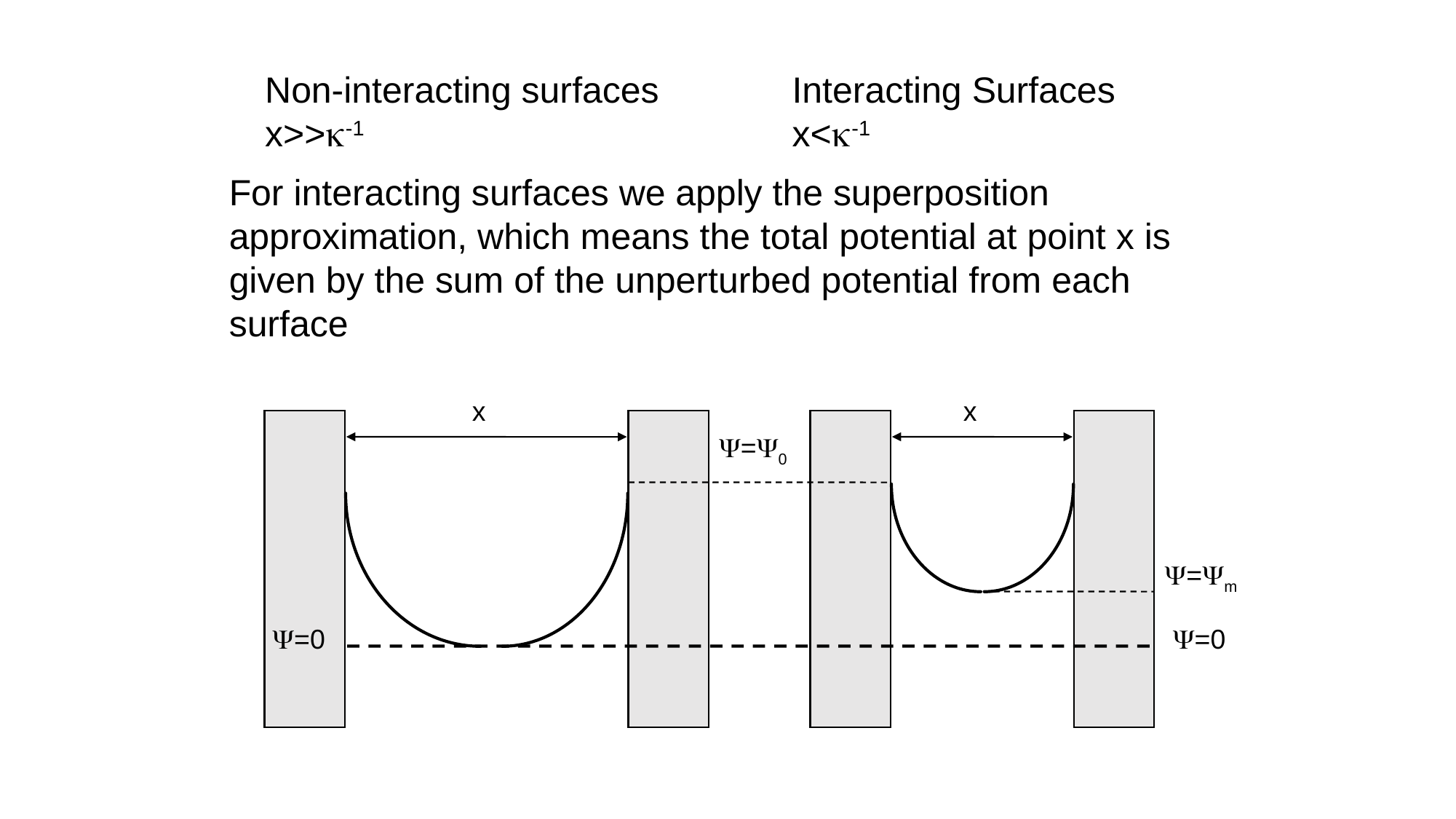

Non-interacting surfaces
x>>κ-1
Interacting Surfaces
x<κ-1
For interacting surfaces we apply the superposition approximation, which means the total potential at point x is given by the sum of the unperturbed potential from each surface
x
x

Ψ=Ψ0

Ψ=Ψm

Ψ=0
Ψ=0